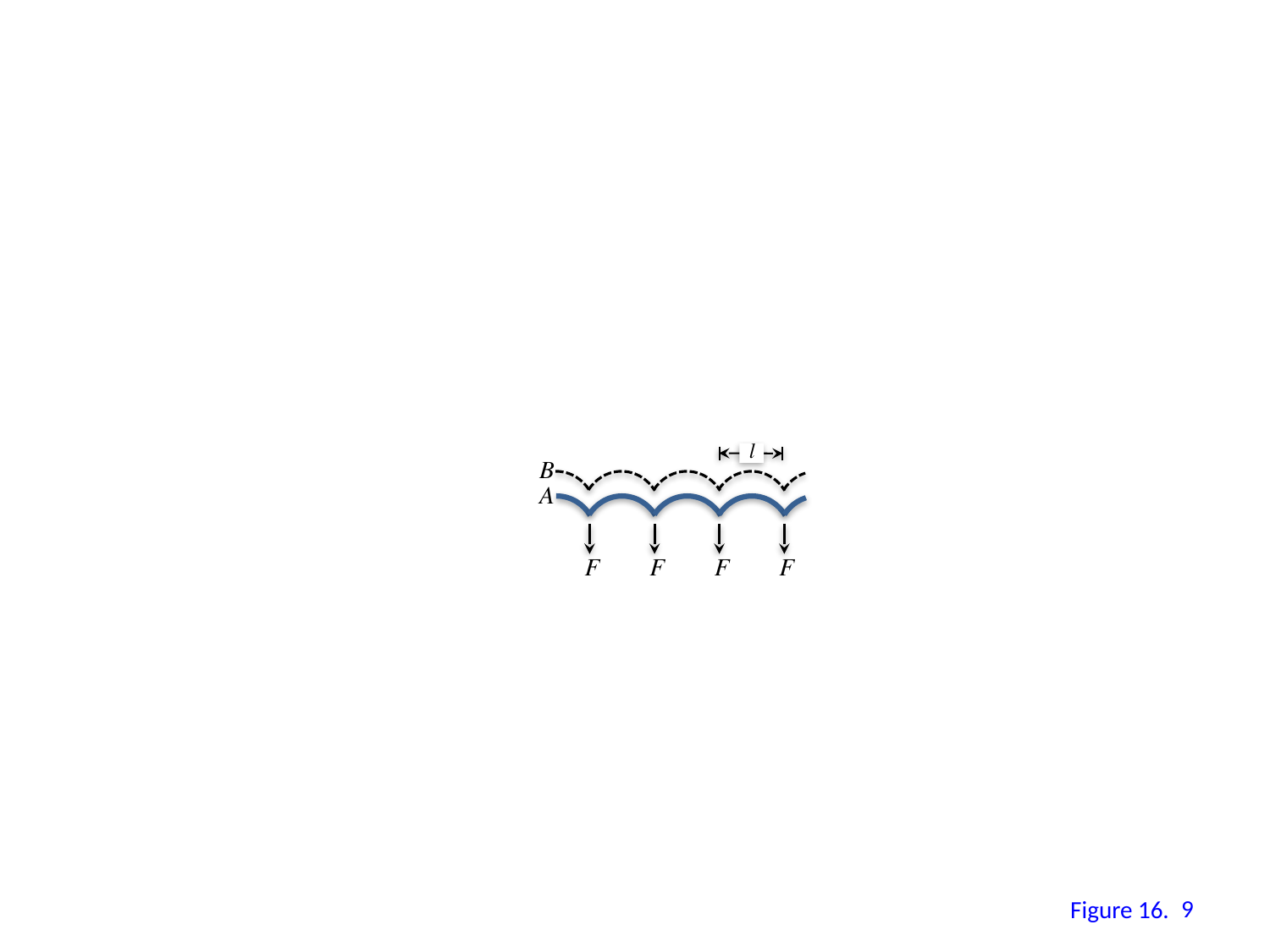

l

B

A

F
F
F
F
9